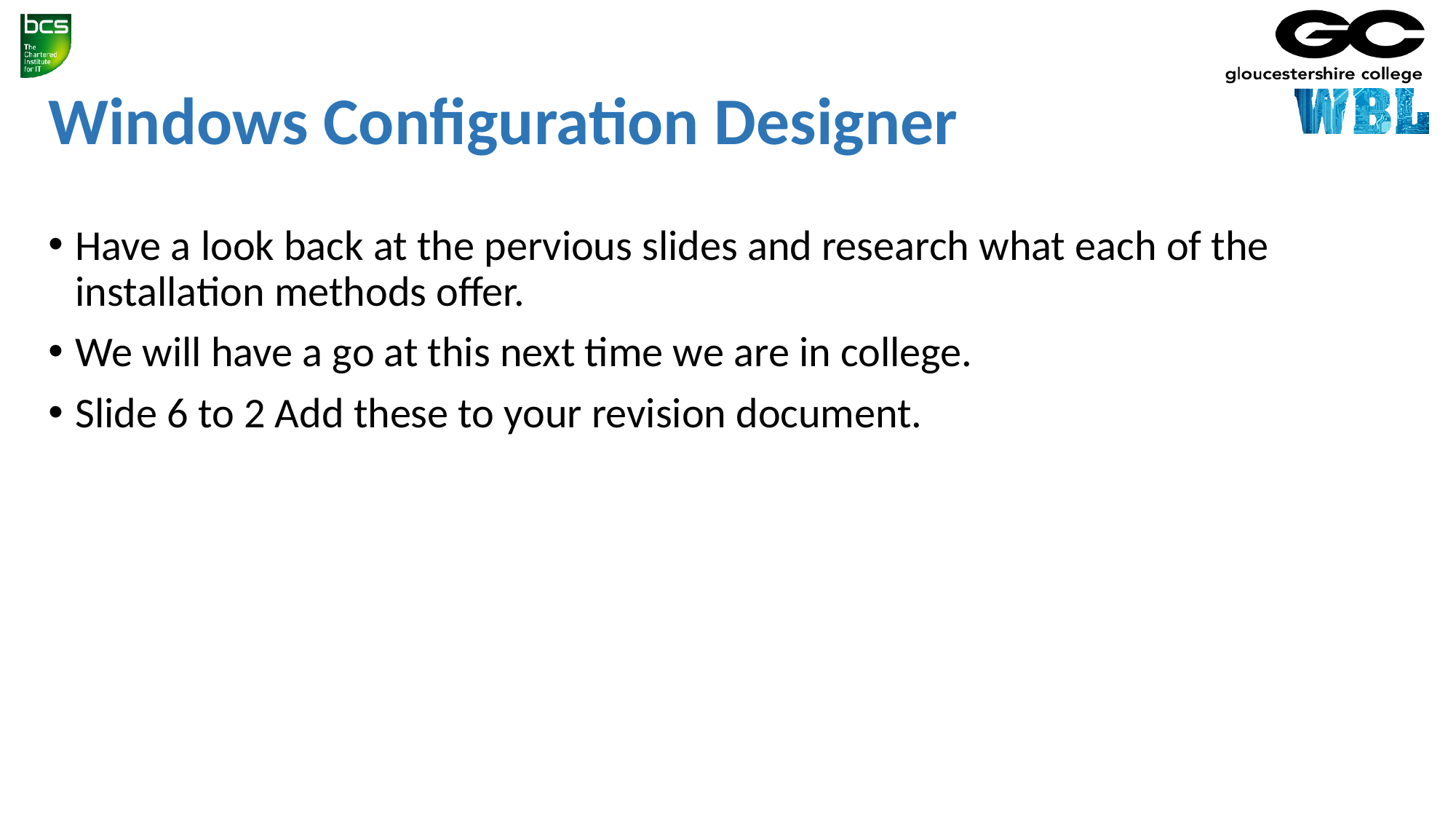

# Windows Configuration Designer
Have a look back at the pervious slides and research what each of the installation methods offer.
We will have a go at this next time we are in college.
Slide 6 to 2 Add these to your revision document.